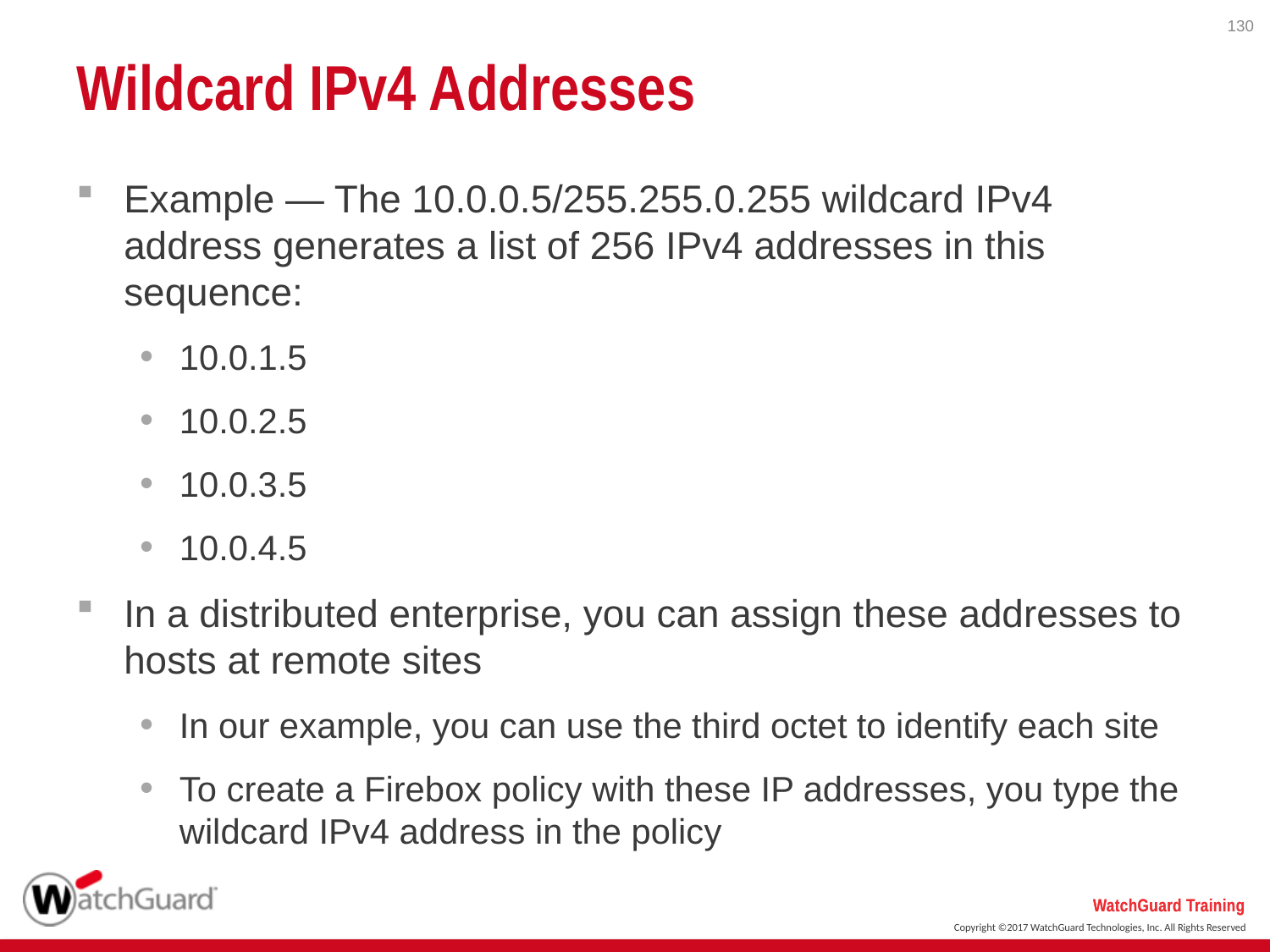

130
# Wildcard IPv4 Addresses
Example — The 10.0.0.5/255.255.0.255 wildcard IPv4 address generates a list of 256 IPv4 addresses in this sequence:
10.0.1.5
10.0.2.5
10.0.3.5
10.0.4.5
In a distributed enterprise, you can assign these addresses to hosts at remote sites
In our example, you can use the third octet to identify each site
To create a Firebox policy with these IP addresses, you type the wildcard IPv4 address in the policy